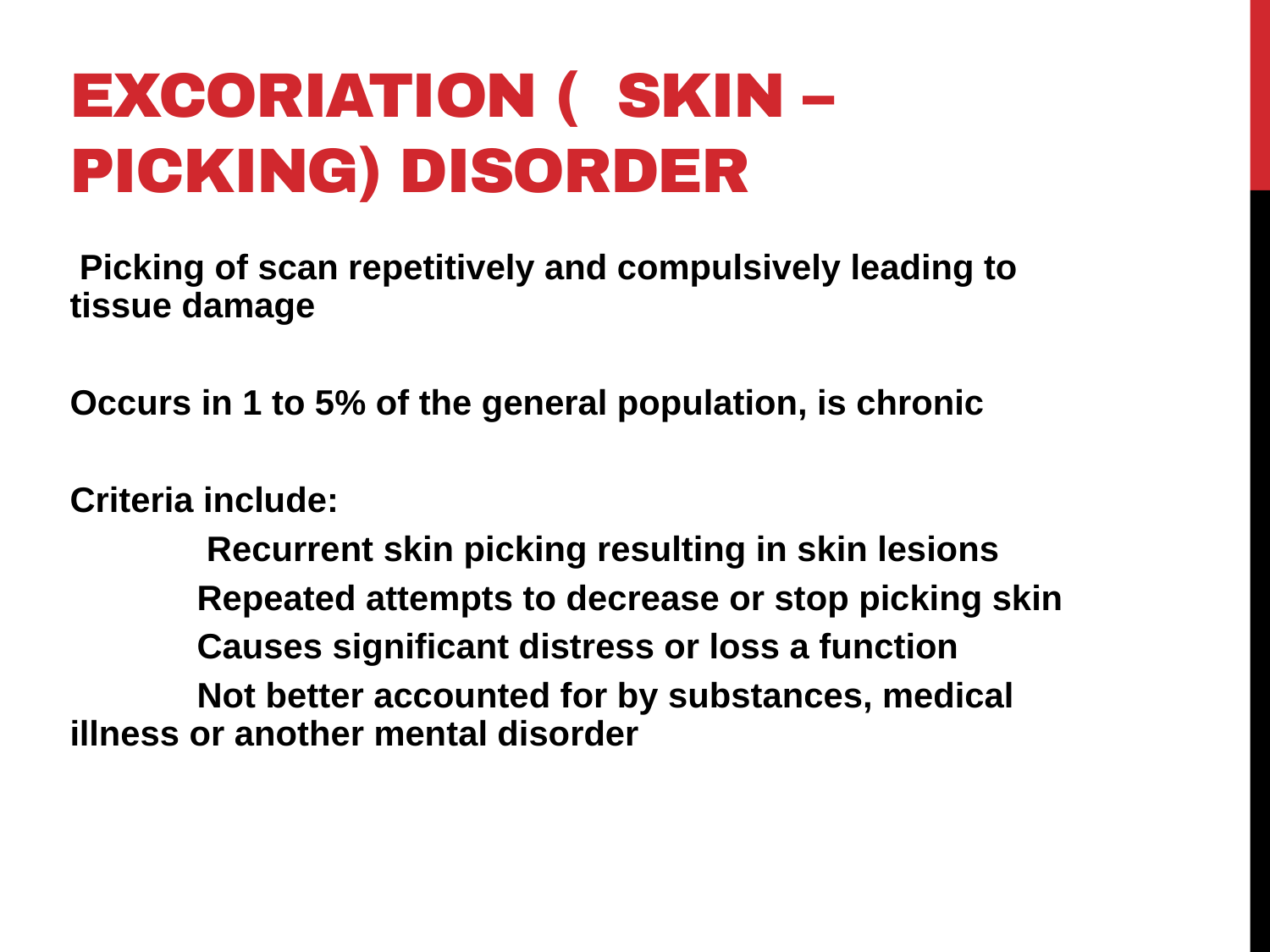

# Excoriation (  skin – picking) disorder
 Picking of scan repetitively and compulsively leading to tissue damage

Occurs in 1 to 5% of the general population, is chronic

Criteria include:
	 Recurrent skin picking resulting in skin lesions
	Repeated attempts to decrease or stop picking skin
	Causes significant distress or loss a function
	Not better accounted for by substances, medical illness or another mental disorder